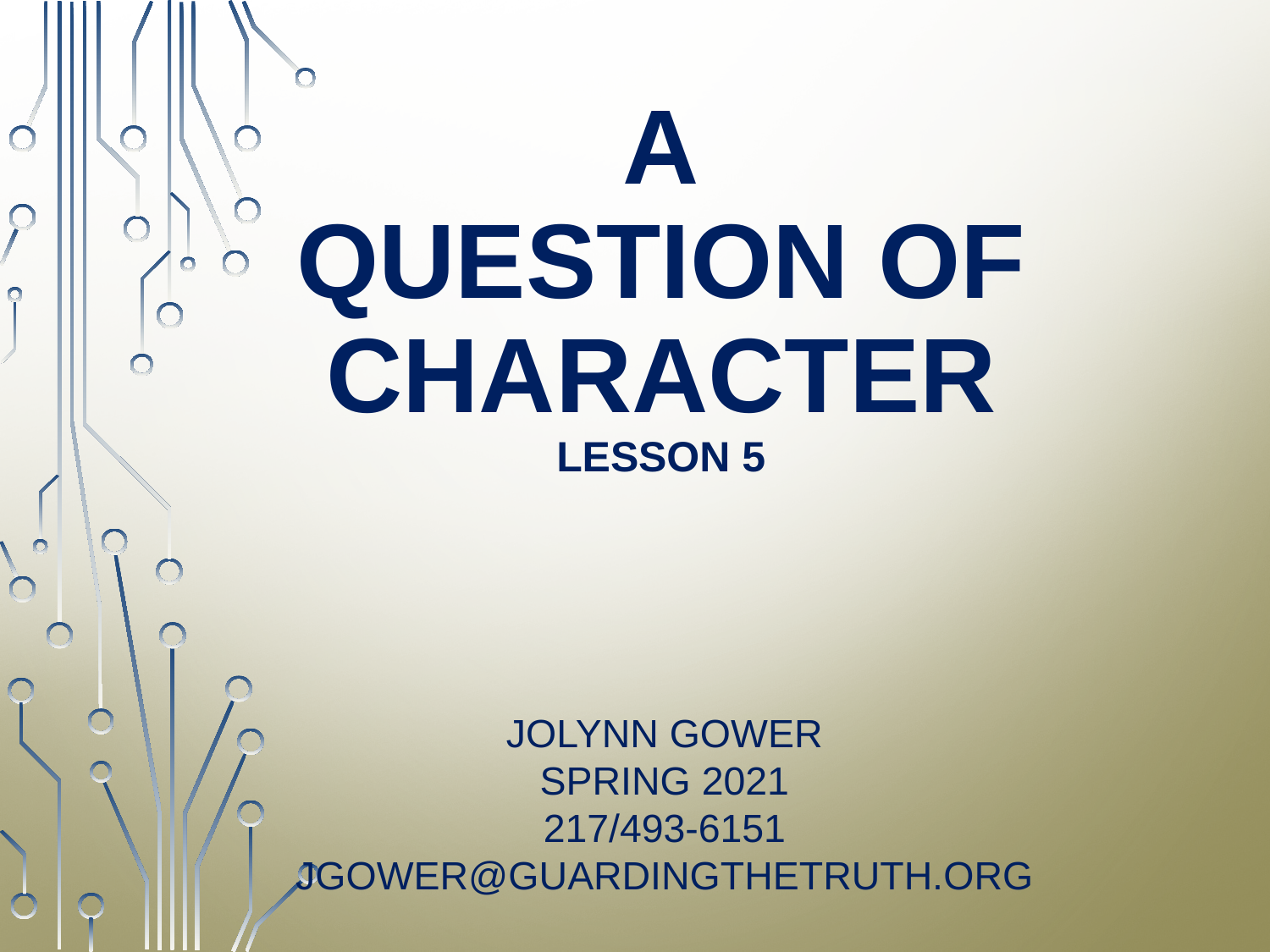

# A question of character lesson 5
jOlYNN GOWER
Spring 2021
217/493-6151
JGOWER@GUARDINGTHETRUTH.ORG